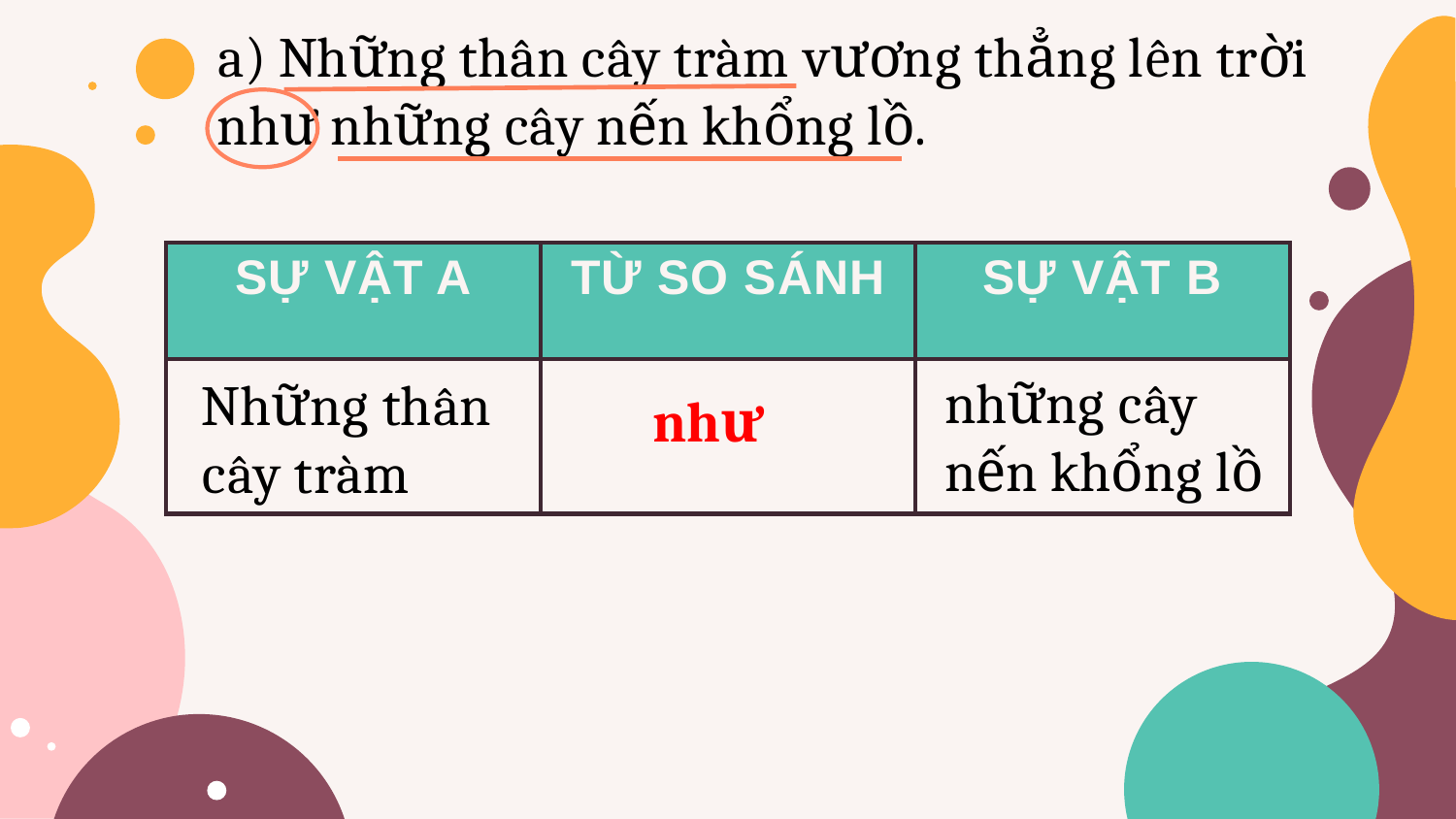

a) Những thân cây tràm vương thẳng lên trời như những cây nến khổng lồ.

| SỰ VẬT A | TỪ SO SÁNH | SỰ VẬT B |
| --- | --- | --- |
|  |  |  |

những cây nến khổng lồ
Những thân cây tràm
như